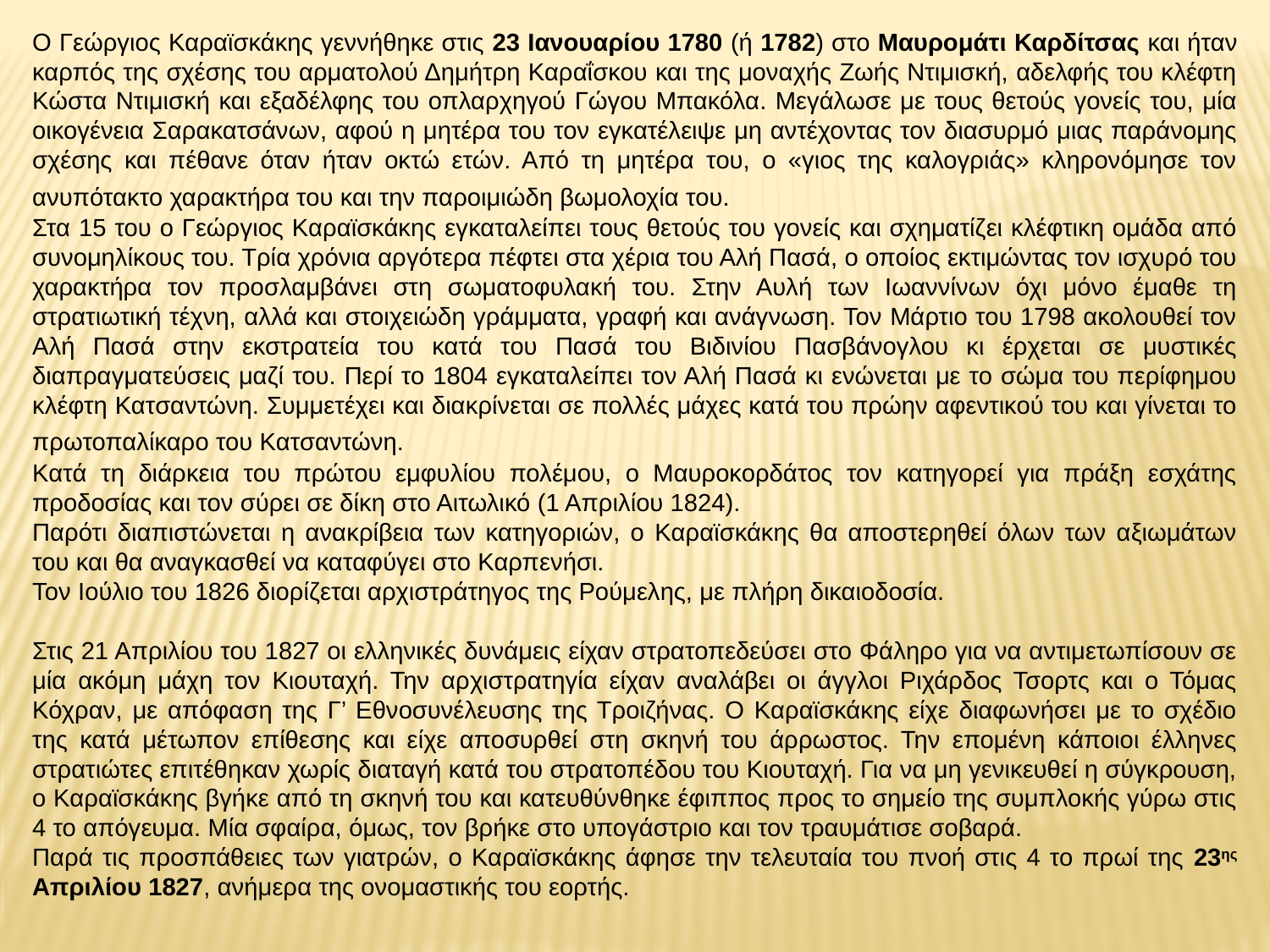

Ο Γεώργιος Καραϊσκάκης γεννήθηκε στις 23 Ιανουαρίου 1780 (ή 1782) στο Μαυρομάτι Καρδίτσας και ήταν καρπός της σχέσης του αρματολού Δημήτρη Καραΐσκου και της μοναχής Ζωής Ντιμισκή, αδελφής του κλέφτη Κώστα Ντιμισκή και εξαδέλφης του οπλαρχηγού Γώγου Μπακόλα. Μεγάλωσε με τους θετούς γονείς του, μία οικογένεια Σαρακατσάνων, αφού η μητέρα του τον εγκατέλειψε μη αντέχοντας τον διασυρμό μιας παράνομης σχέσης και πέθανε όταν ήταν οκτώ ετών. Από τη μητέρα του, ο «γιος της καλογριάς» κληρονόμησε τον ανυπότακτο χαρακτήρα του και την παροιμιώδη βωμολοχία του.
Στα 15 του ο Γεώργιος Καραϊσκάκης εγκαταλείπει τους θετούς του γονείς και σχηματίζει κλέφτικη ομάδα από συνομηλίκους του. Τρία χρόνια αργότερα πέφτει στα χέρια του Αλή Πασά, ο οποίος εκτιμώντας τον ισχυρό του χαρακτήρα τον προσλαμβάνει στη σωματοφυλακή του. Στην Αυλή των Ιωαννίνων όχι μόνο έμαθε τη στρατιωτική τέχνη, αλλά και στοιχειώδη γράμματα, γραφή και ανάγνωση. Τον Μάρτιο του 1798 ακολουθεί τον Αλή Πασά στην εκστρατεία του κατά του Πασά του Βιδινίου Πασβάνογλου κι έρχεται σε μυστικές διαπραγματεύσεις μαζί του. Περί το 1804 εγκαταλείπει τον Αλή Πασά κι ενώνεται με το σώμα του περίφημου κλέφτη Κατσαντώνη. Συμμετέχει και διακρίνεται σε πολλές μάχες κατά του πρώην αφεντικού του και γίνεται το πρωτοπαλίκαρο του Κατσαντώνη.
Κατά τη διάρκεια του πρώτου εμφυλίου πολέμου, ο Μαυροκορδάτος τον κατηγορεί για πράξη εσχάτης προδοσίας και τον σύρει σε δίκη στο Αιτωλικό (1 Απριλίου 1824).
Παρότι διαπιστώνεται η ανακρίβεια των κατηγοριών, ο Καραϊσκάκης θα αποστερηθεί όλων των αξιωμάτων του και θα αναγκασθεί να καταφύγει στο Καρπενήσι.
Τον Ιούλιο του 1826 διορίζεται αρχιστράτηγος της Ρούμελης, με πλήρη δικαιοδοσία.

Στις 21 Απριλίου του 1827 οι ελληνικές δυνάμεις είχαν στρατοπεδεύσει στο Φάληρο για να αντιμετωπίσουν σε μία ακόμη μάχη τον Κιουταχή. Την αρχιστρατηγία είχαν αναλάβει οι άγγλοι Ριχάρδος Τσορτς και ο Τόμας Κόχραν, με απόφαση της Γ’ Εθνοσυνέλευσης της Τροιζήνας. Ο Καραϊσκάκης είχε διαφωνήσει με το σχέδιο της κατά μέτωπον επίθεσης και είχε αποσυρθεί στη σκηνή του άρρωστος. Την επομένη κάποιοι έλληνες στρατιώτες επιτέθηκαν χωρίς διαταγή κατά του στρατοπέδου του Κιουταχή. Για να μη γενικευθεί η σύγκρουση, ο Καραϊσκάκης βγήκε από τη σκηνή του και κατευθύνθηκε έφιππος προς το σημείο της συμπλοκής γύρω στις 4 το απόγευμα. Μία σφαίρα, όμως, τον βρήκε στο υπογάστριο και τον τραυμάτισε σοβαρά.
Παρά τις προσπάθειες των γιατρών, ο Καραϊσκάκης άφησε την τελευταία του πνοή στις 4 το πρωί της 23ης Απριλίου 1827, ανήμερα της ονομαστικής του εορτής.